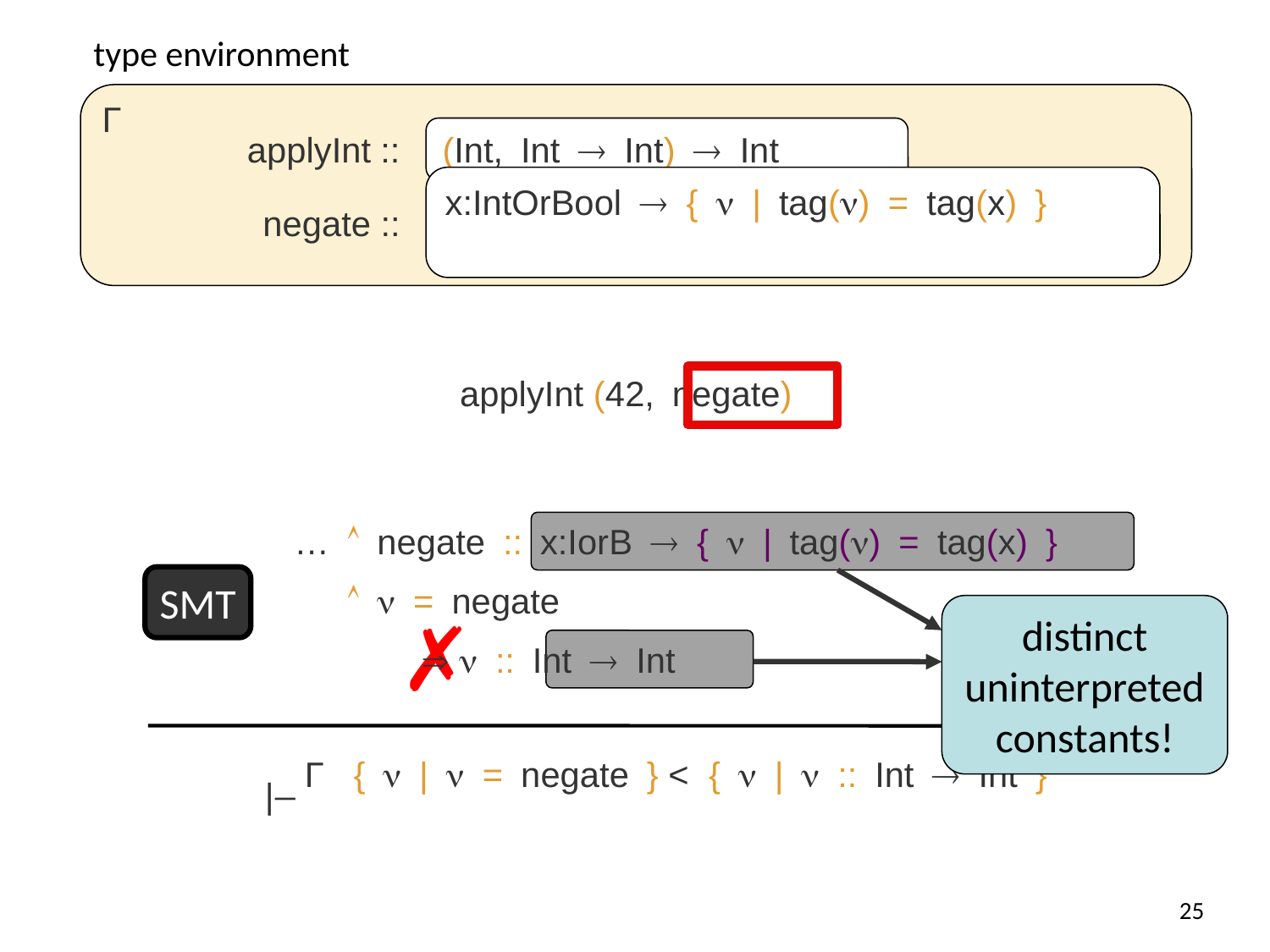

type environment

Γ
applyInt ::
(Int, Int → Int) → Int
negate ::
x:IntOrBool → { ν | tag(ν) = tag(x) }

applyInt (42, negate)

… ∧ negate :: x:IorB → { ν | tag(ν) = tag(x) }
… ∧ ν = negate
	⇒ ν :: Int → Int
SMT

distinct uninterpreted constants!
✗
_
|
Γ   { ν | ν = negate } <  { ν | ν :: Int → Int }

25